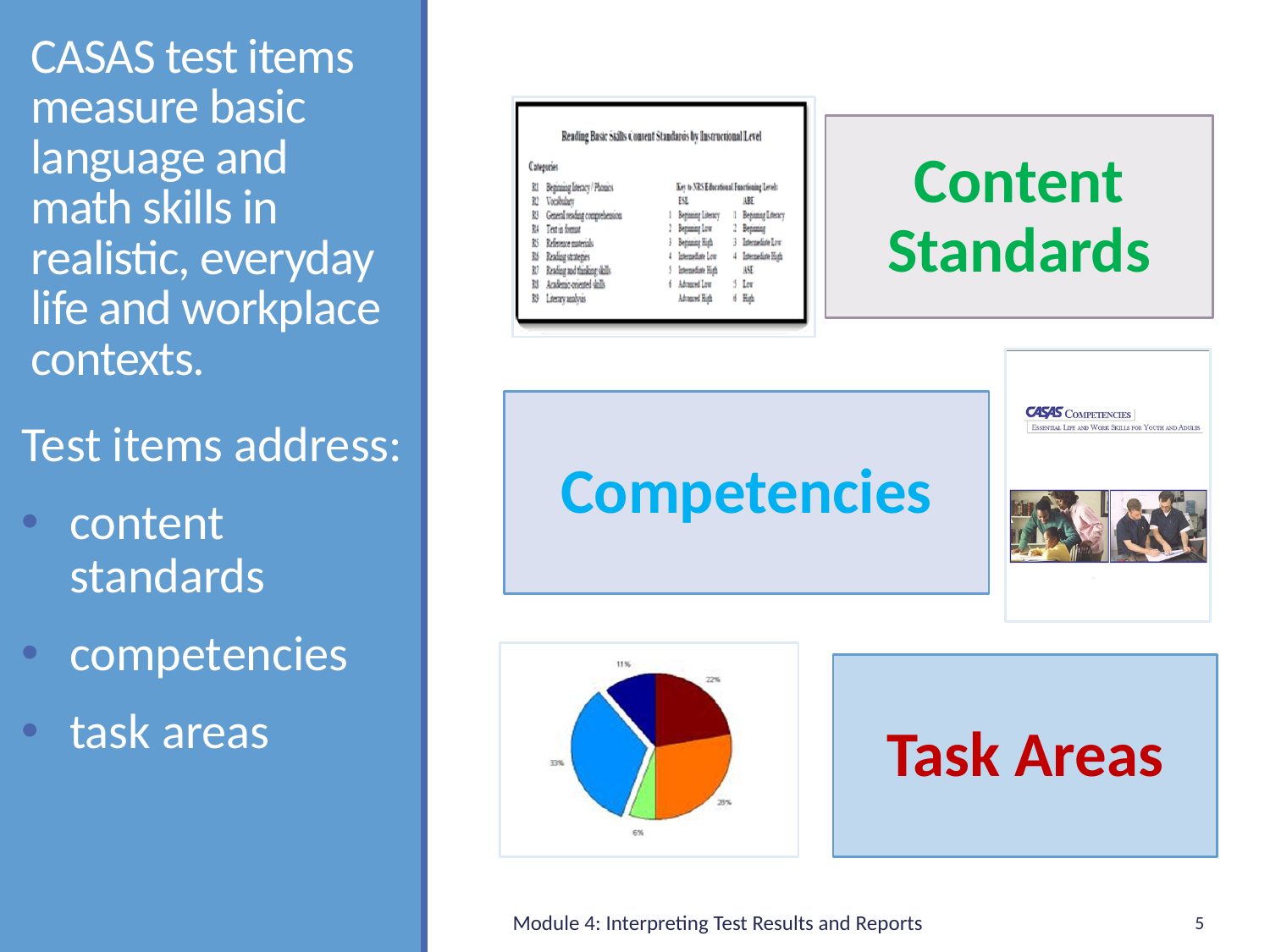

# CASAS test items measure basic language and math skills in realistic, everyday life and workplace contexts.
Competencies
Task Areas
Content Standards
Test items address:
content standards
competencies
task areas
Module 4: Interpreting Test Results and Reports
5